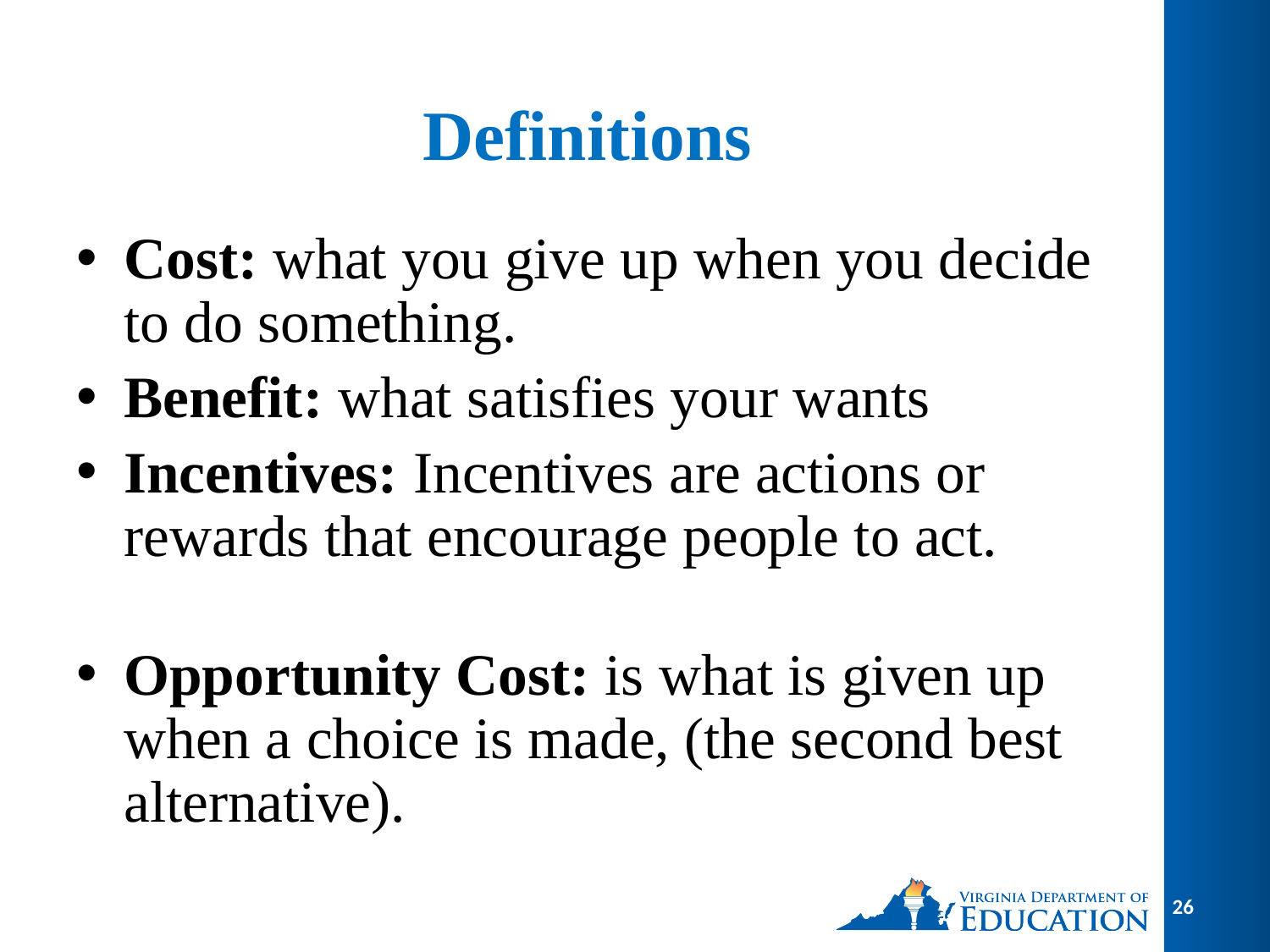

# Definitions
Cost: what you give up when you decide to do something.
Benefit: what satisfies your wants
Incentives: Incentives are actions or rewards that encourage people to act.
Opportunity Cost: is what is given up when a choice is made, (the second best alternative).

26